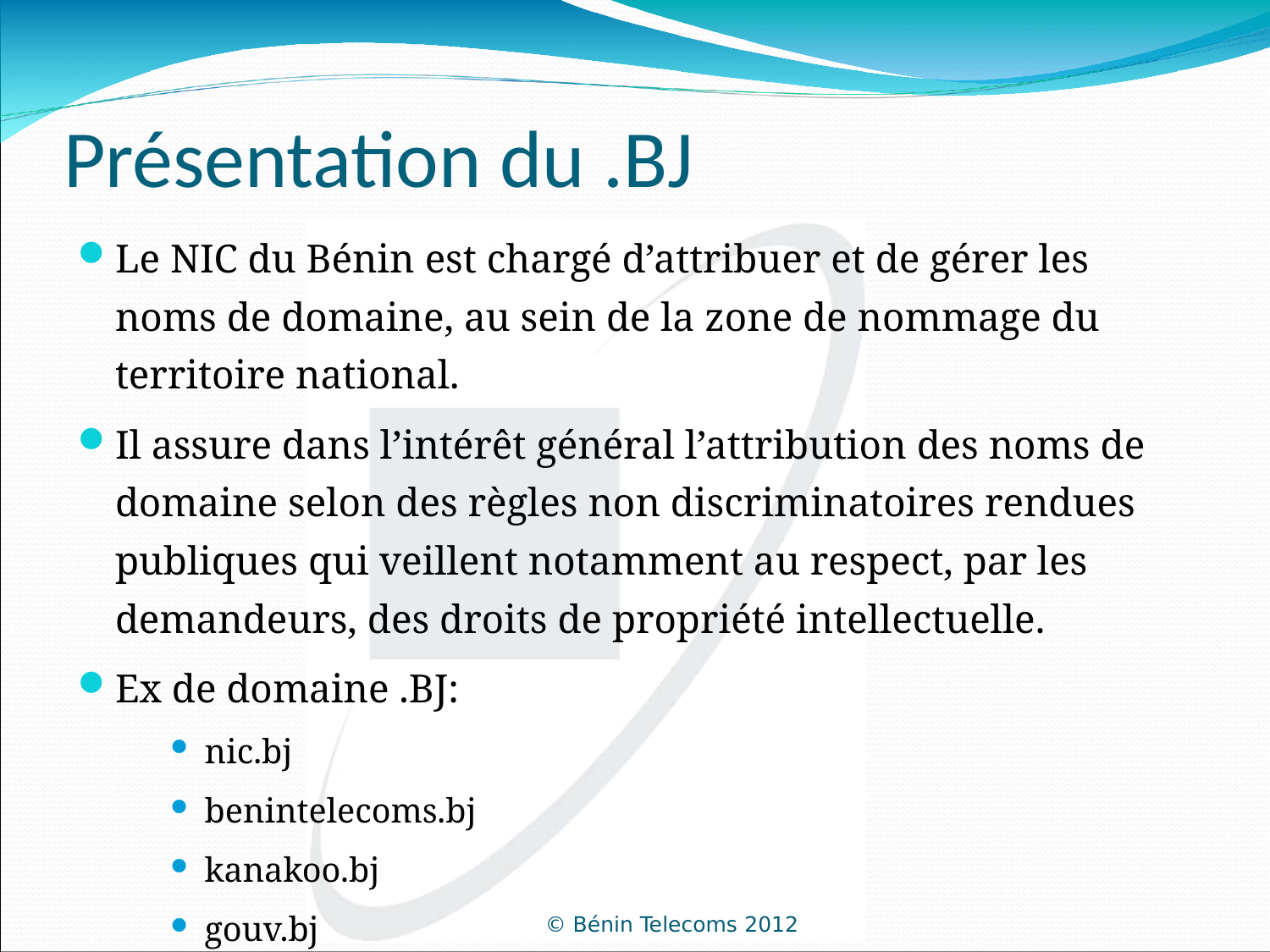

# Présentation du .BJ
Le NIC du Bénin est chargé d’attribuer et de gérer les noms de domaine, au sein de la zone de nommage du territoire national.
Il assure dans l’intérêt général l’attribution des noms de domaine selon des règles non discriminatoires rendues publiques qui veillent notamment au respect, par les demandeurs, des droits de propriété intellectuelle.
Ex de domaine .BJ:
nic.bj
benintelecoms.bj
kanakoo.bj
gouv.bj
© Bénin Telecoms 2012